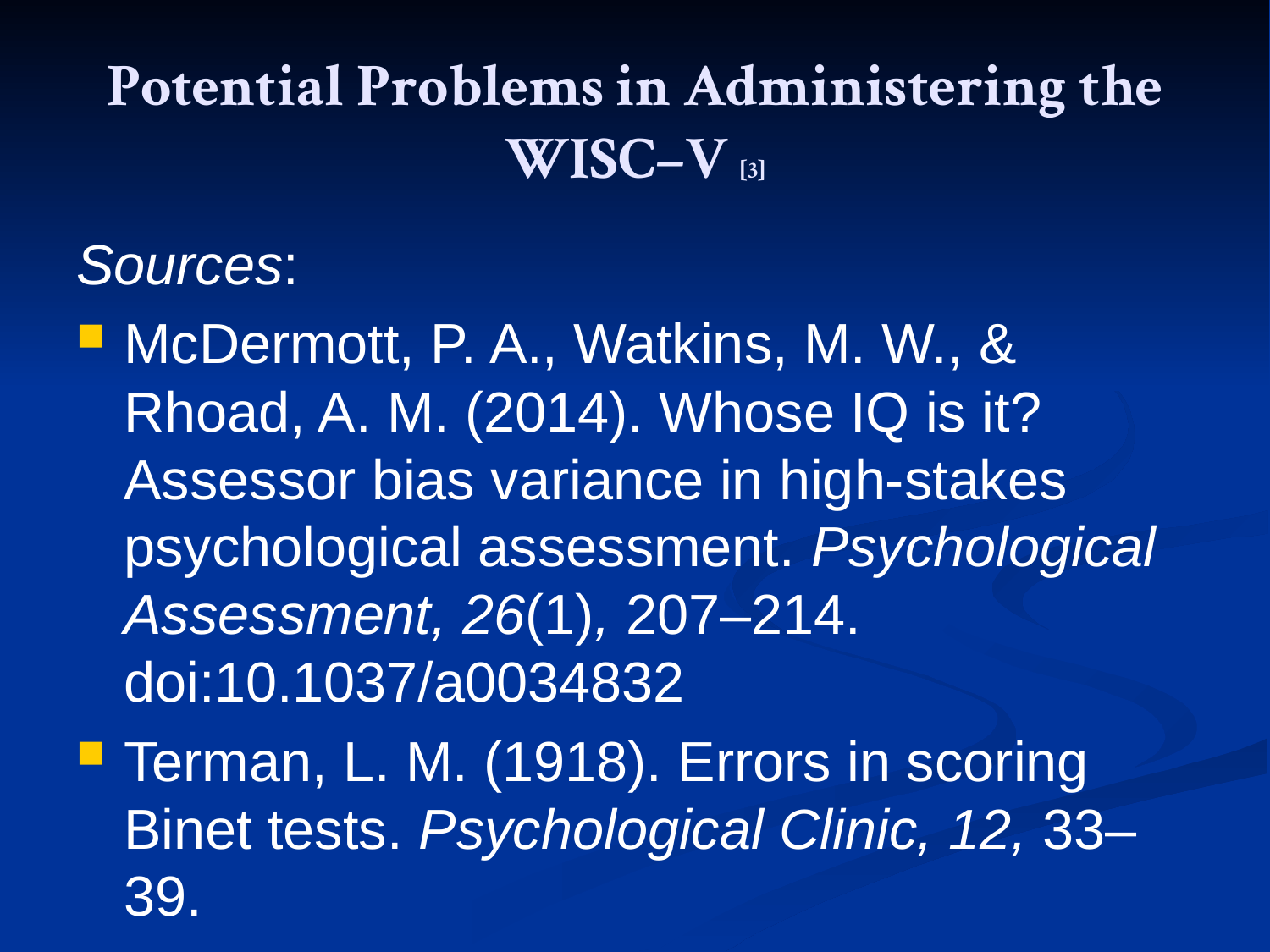

# Potential Problems in Administering the WISC–V [3]
Sources:
McDermott, P. A., Watkins, M. W., & Rhoad, A. M. (2014). Whose IQ is it? Assessor bias variance in high-stakes psychological assessment. Psychological Assessment, 26(1), 207–214. doi:10.1037/a0034832
Terman, L. M. (1918). Errors in scoring Binet tests. Psychological Clinic, 12, 33–39.